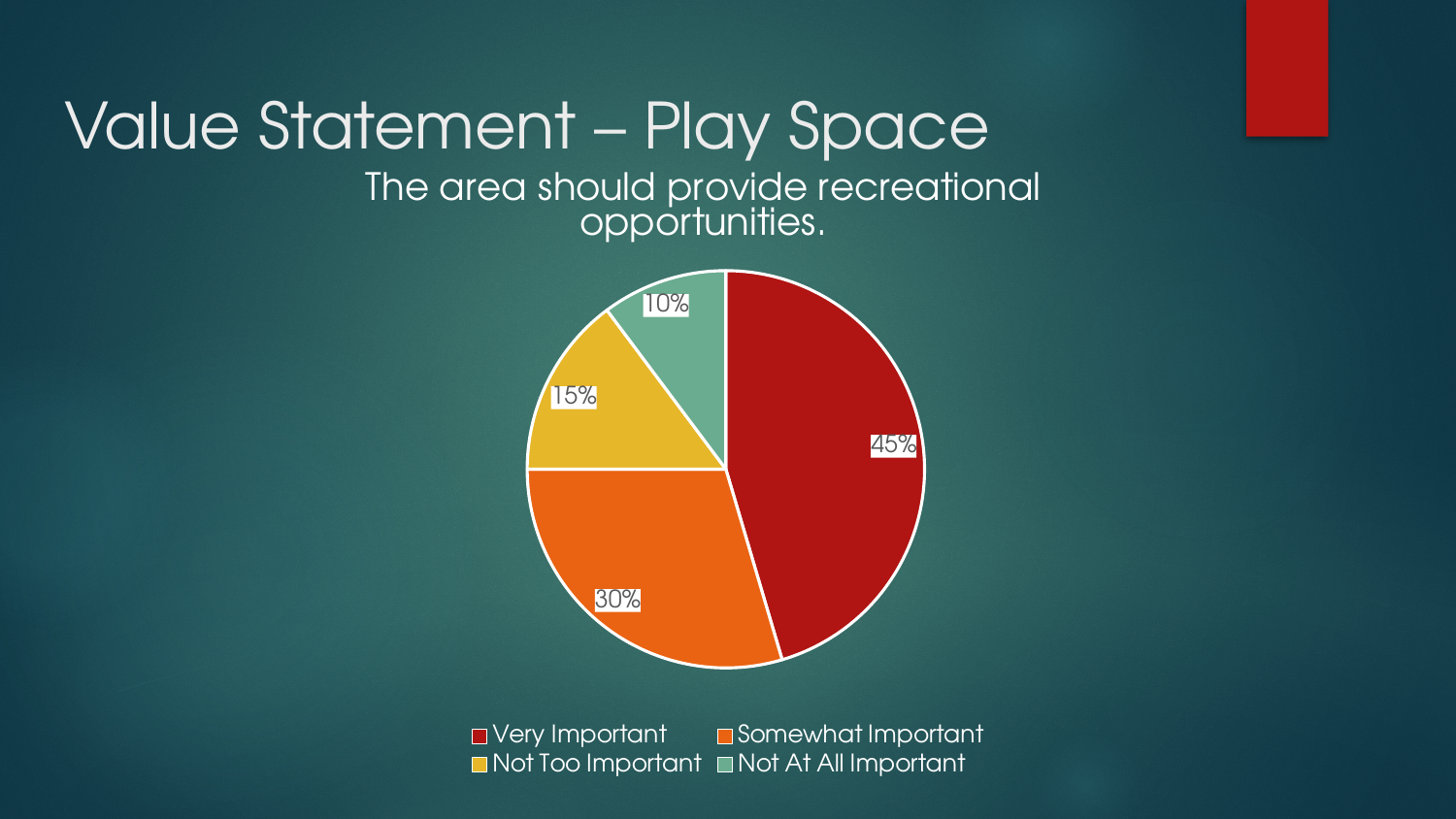

# Value Statement – Play Space

### Chart: The area should provide recreational opportunities.

| Category | Column1 |
|---|---|
| Very Important | 129.0 |
| Somewhat Important | 84.0 |
| Not Too Important | 42.0 |
| Not At All Important | 29.0 |